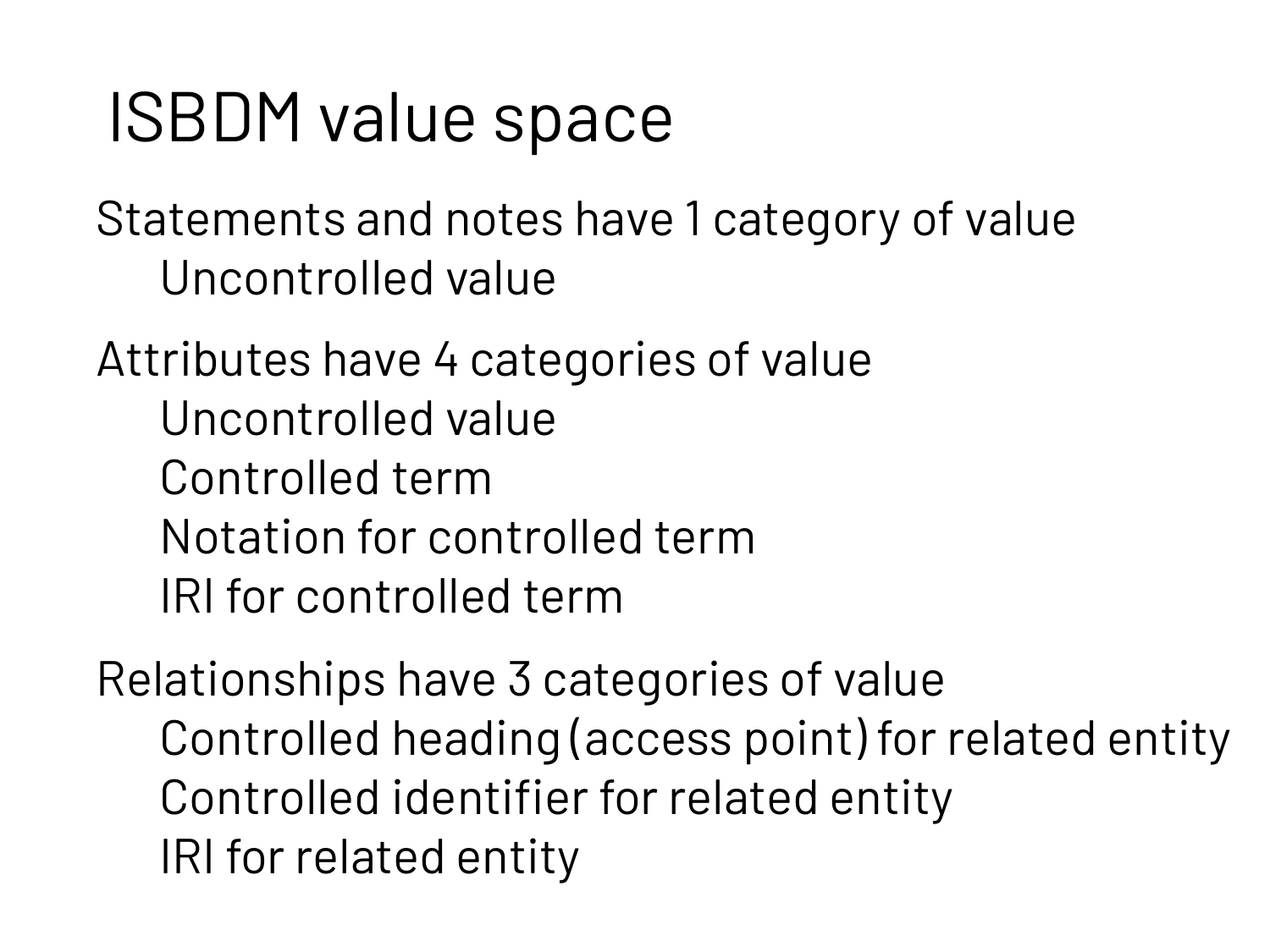

ISBDM value space
Statements and notes have 1 category of value
Uncontrolled value
Attributes have 4 categories of value
Uncontrolled value
Controlled term
Notation for controlled term
IRI for controlled term
Relationships have 3 categories of value
Controlled heading (access point) for related entity
Controlled identifier for related entity
IRI for related entity